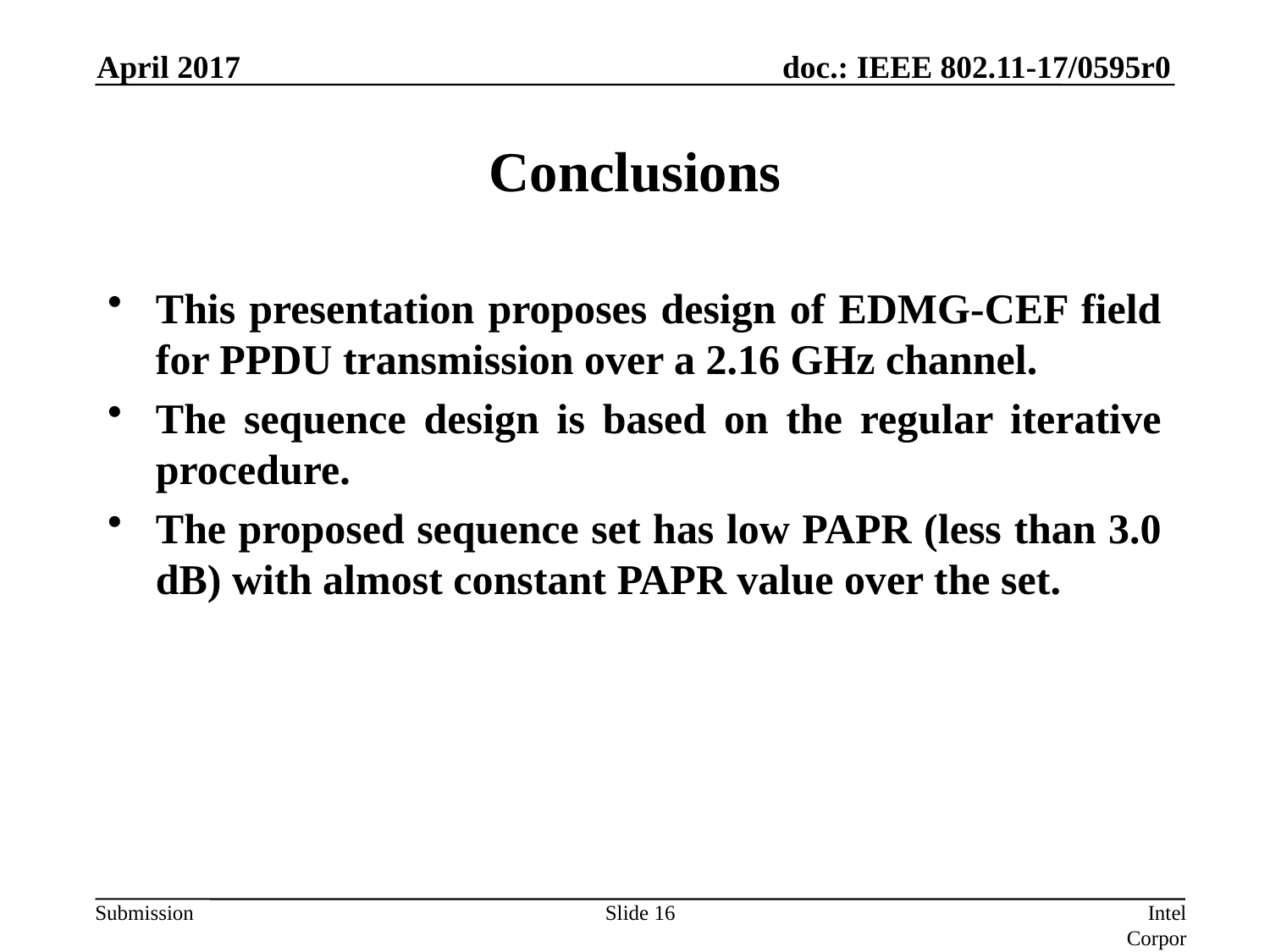

April 2017
# Conclusions
This presentation proposes design of EDMG-CEF field for PPDU transmission over a 2.16 GHz channel.
The sequence design is based on the regular iterative procedure.
The proposed sequence set has low PAPR (less than 3.0 dB) with almost constant PAPR value over the set.
Slide 16
Intel Corporation